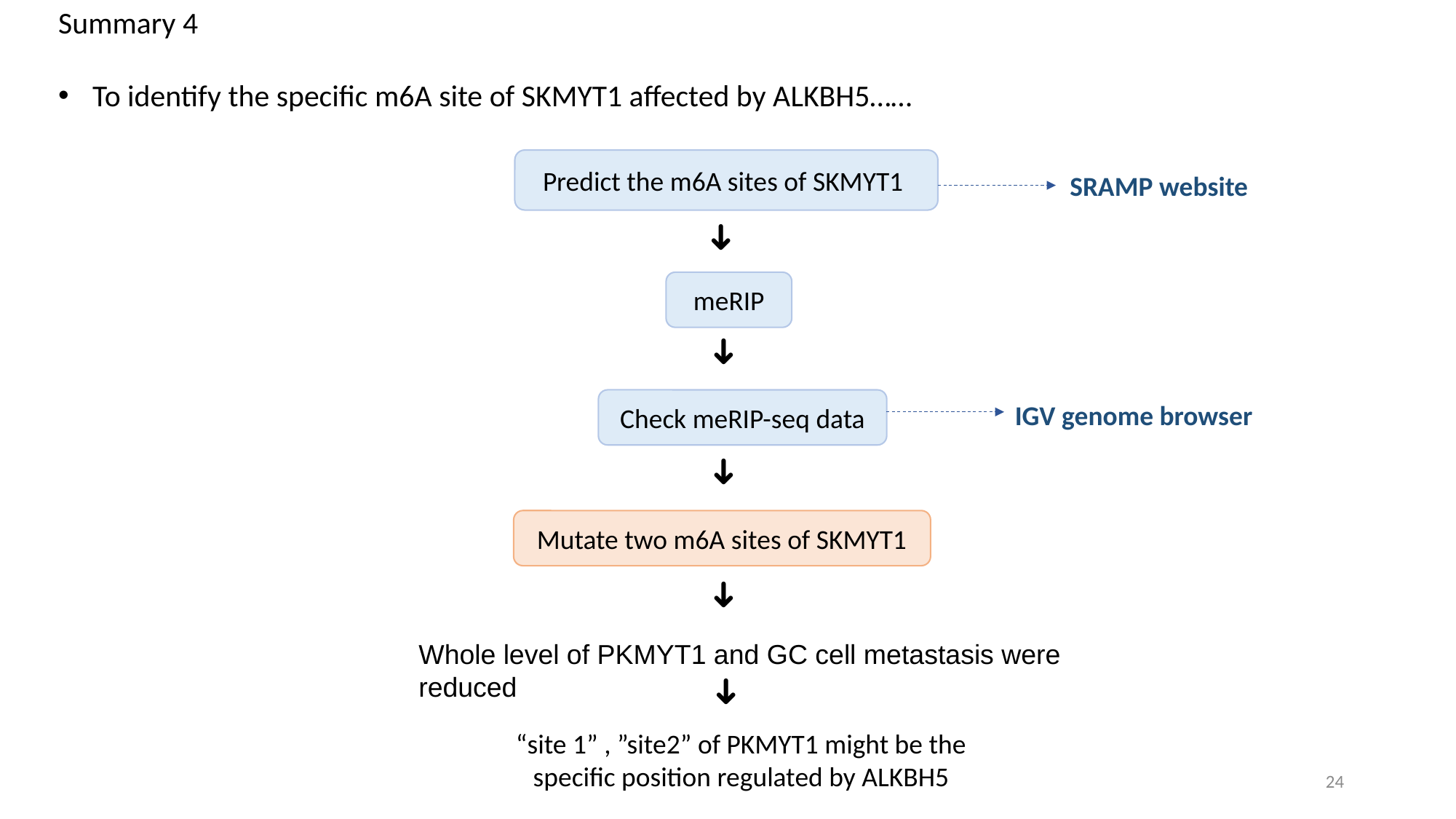

Summary 4

To identify the specific m6A site of SKMYT1 affected by ALKBH5……
Predict the m6A sites of SKMYT1
SRAMP website
➜
meRIP
➜
Check meRIP-seq data
IGV genome browser
➜
Mutate two m6A sites of SKMYT1
➜
Whole level of PKMYT1 and GC cell metastasis were reduced
➜
“site 1” , ”site2” of PKMYT1 might be the specific position regulated by ALKBH5
24